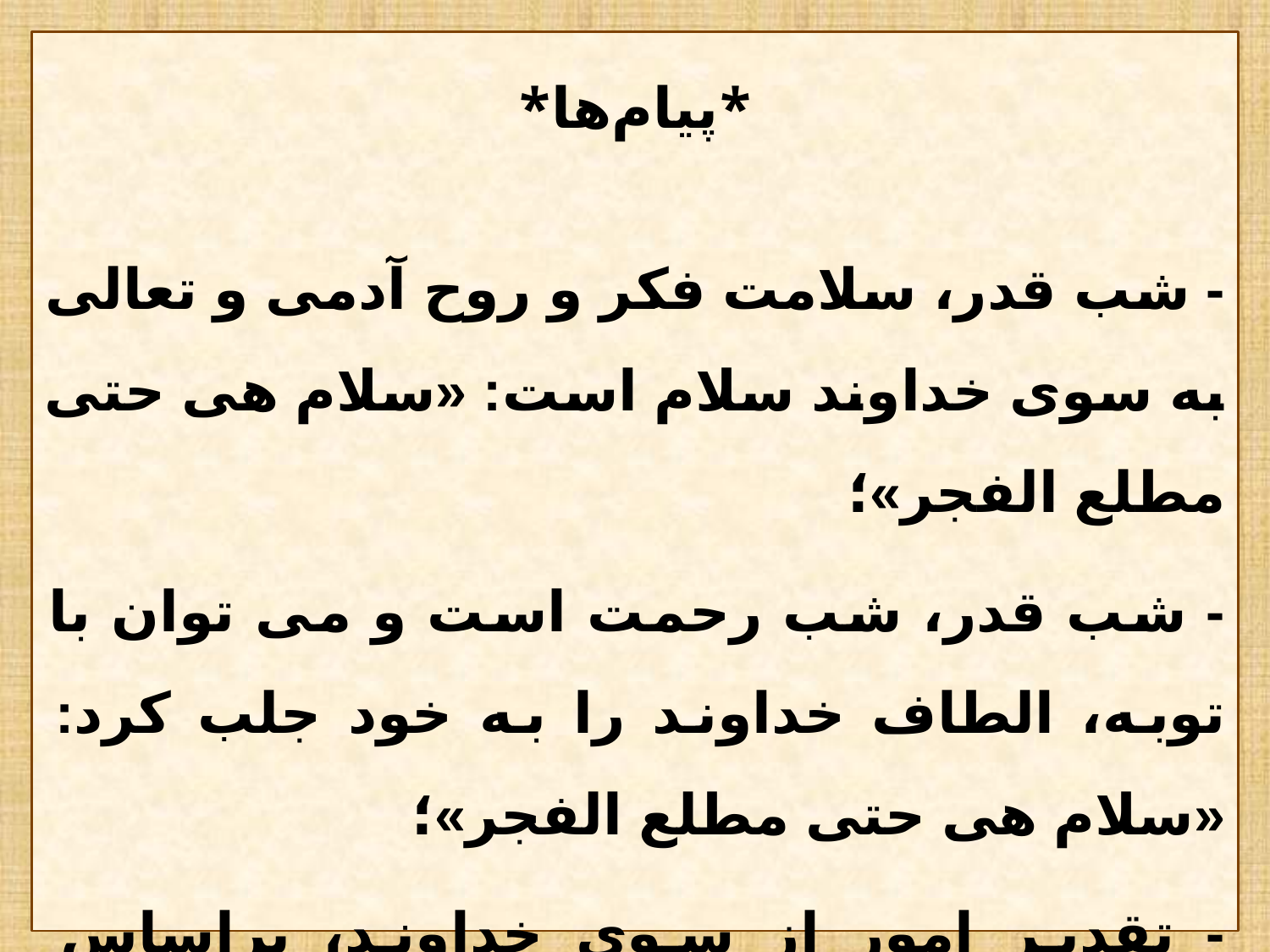

*پیام‌ها*

- شب قدر، سلامت فکر و روح آدمی و تعالی به سوی خداوند سلام است: «سلام هی حتی مطلع الفجر»؛
- شب قدر، شب رحمت است و می توان با توبه، الطاف خداوند را به خود جلب کرد: «سلام هی حتی مطلع الفجر»؛
- تقدیر امور از سوی خداوند، براساس سعادت بشر است، مگر آنکه او خود جز این بخواهد: «سلام هی حتی مطلع الفجر».